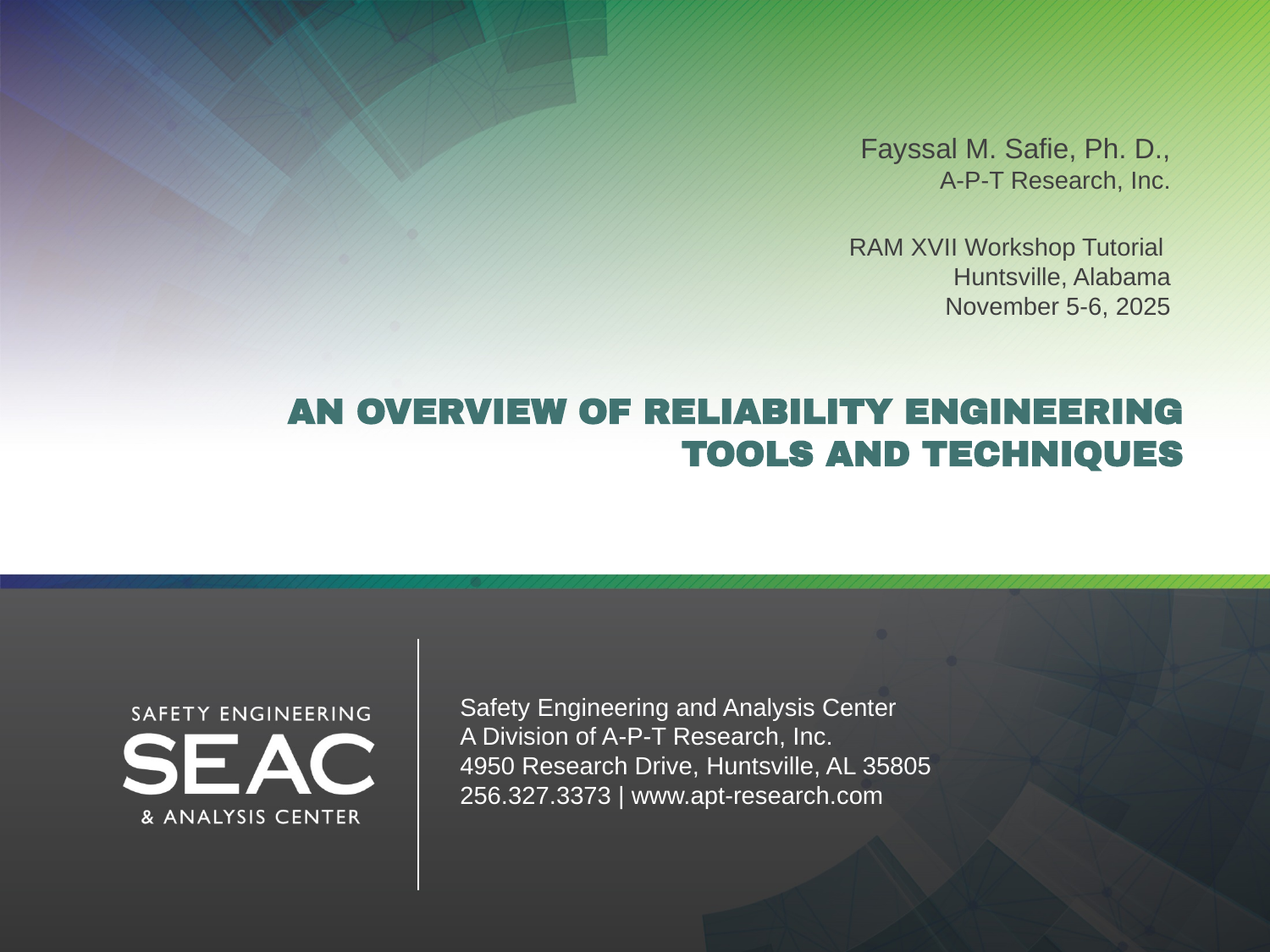

Fayssal M. Safie, Ph. D.,
A-P-T Research, Inc.
RAM XVII Workshop Tutorial
Huntsville, Alabama
November 5-6, 2025
# An overview of Reliability Engineering Tools and techniques